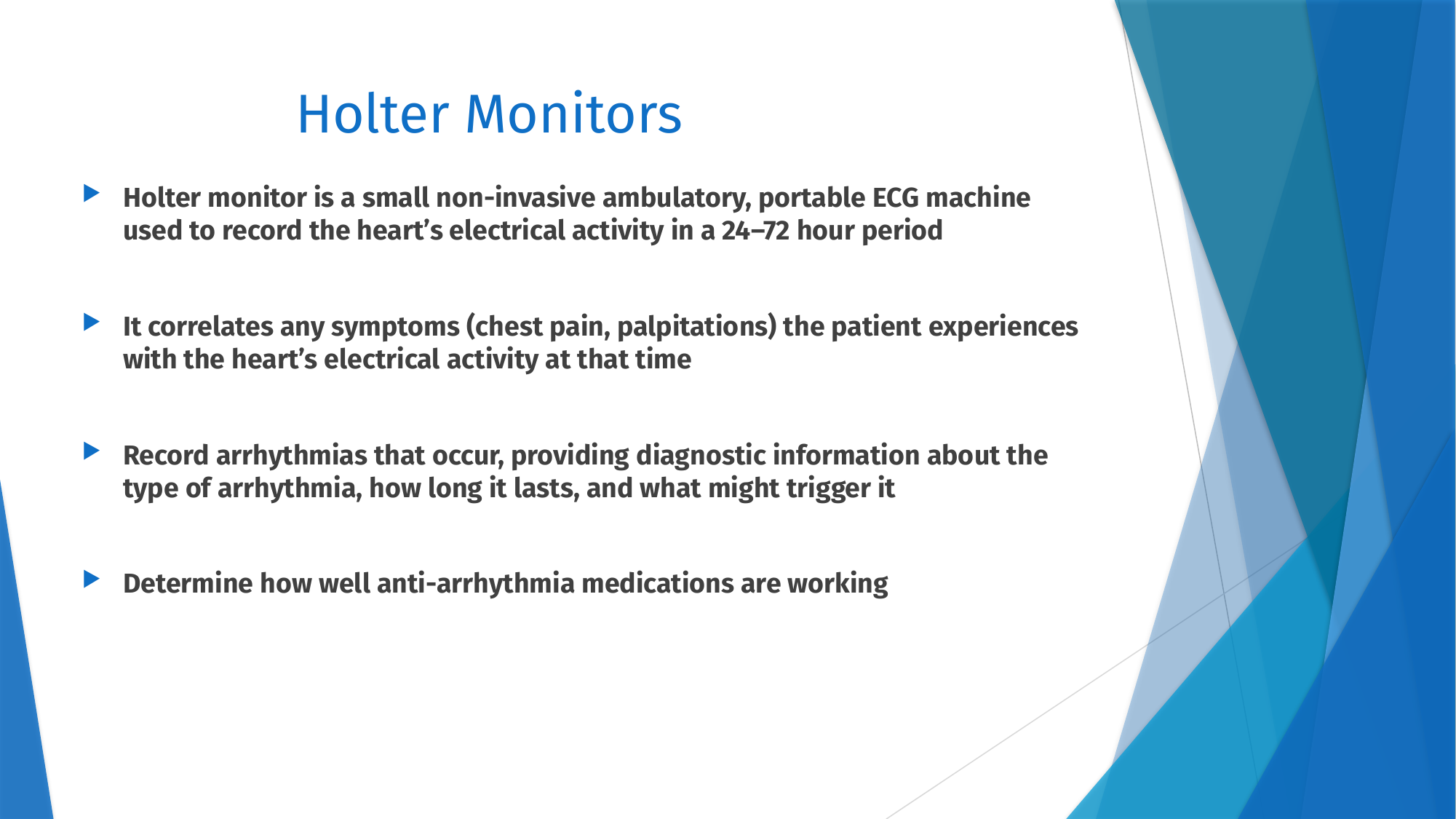

# Holter Monitors
Holter monitor is a small non-invasive ambulatory, portable ECG machine used to record the heart’s electrical activity in a 24–72 hour period

It correlates any symptoms (chest pain, palpitations) the patient experiences with the heart’s electrical activity at that time

Record arrhythmias that occur, providing diagnostic information about the type of arrhythmia, how long it lasts, and what might trigger it

Determine how well anti-arrhythmia medications are working